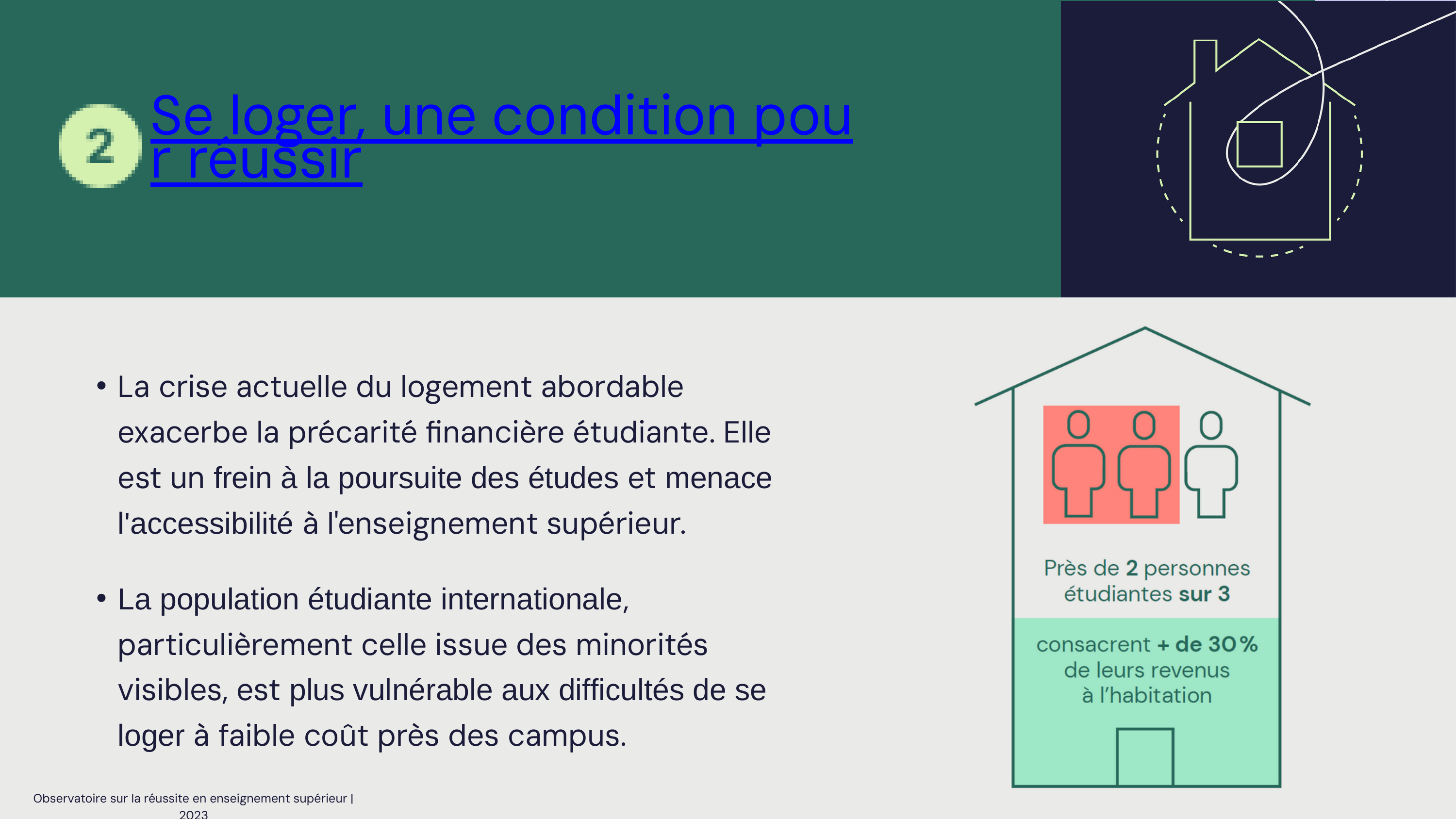

Se loger, une condition pour réussir

La crise actuelle du logement abordable exacerbe la précarité financière étudiante. Elle est un frein à la poursuite des études et menace l'accessibilité à l'enseignement supérieur.

La population étudiante internationale, particulièrement celle issue des minorités visibles, est plus vulnérable aux difficultés de se loger à faible coût près des campus.
Observatoire sur la réussite en enseignement supérieur | 2023